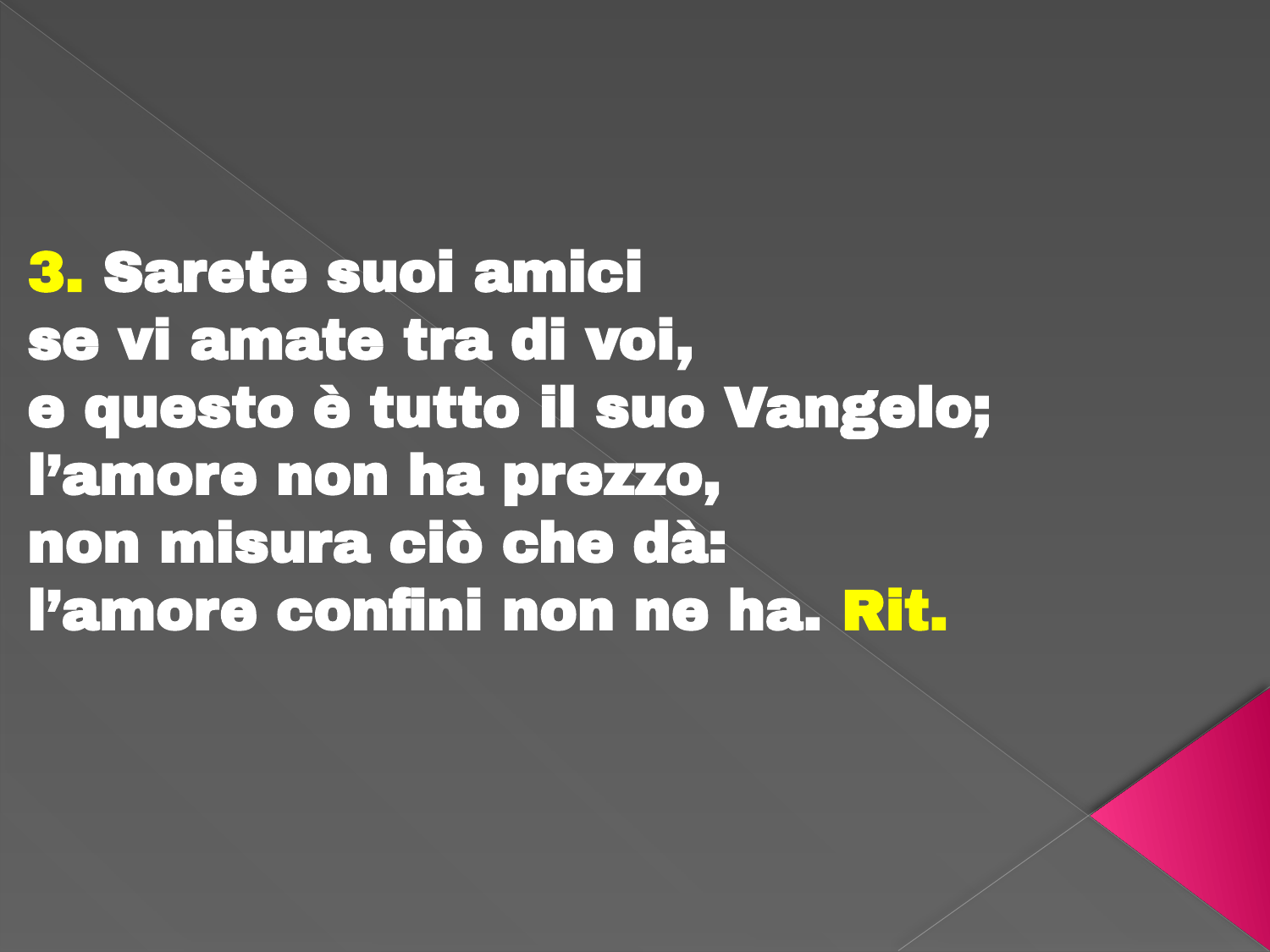

3. Sarete suoi amici
se vi amate tra di voi,
e questo è tutto il suo Vangelo;
l’amore non ha prezzo,
non misura ciò che dà:
l’amore confini non ne ha. Rit.